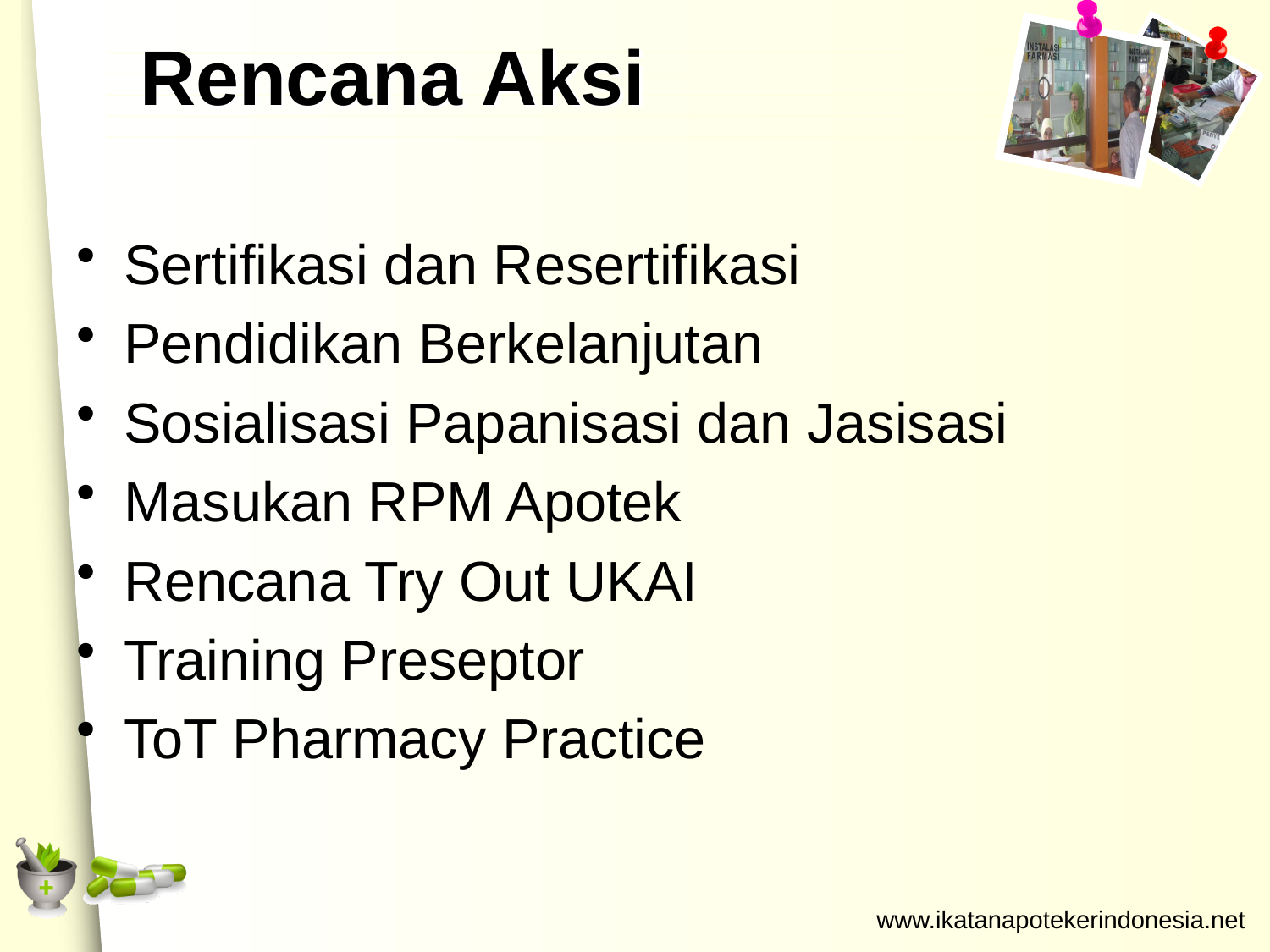

# Rencana Aksi
Sertifikasi dan Resertifikasi
Pendidikan Berkelanjutan
Sosialisasi Papanisasi dan Jasisasi
Masukan RPM Apotek
Rencana Try Out UKAI
Training Preseptor
ToT Pharmacy Practice